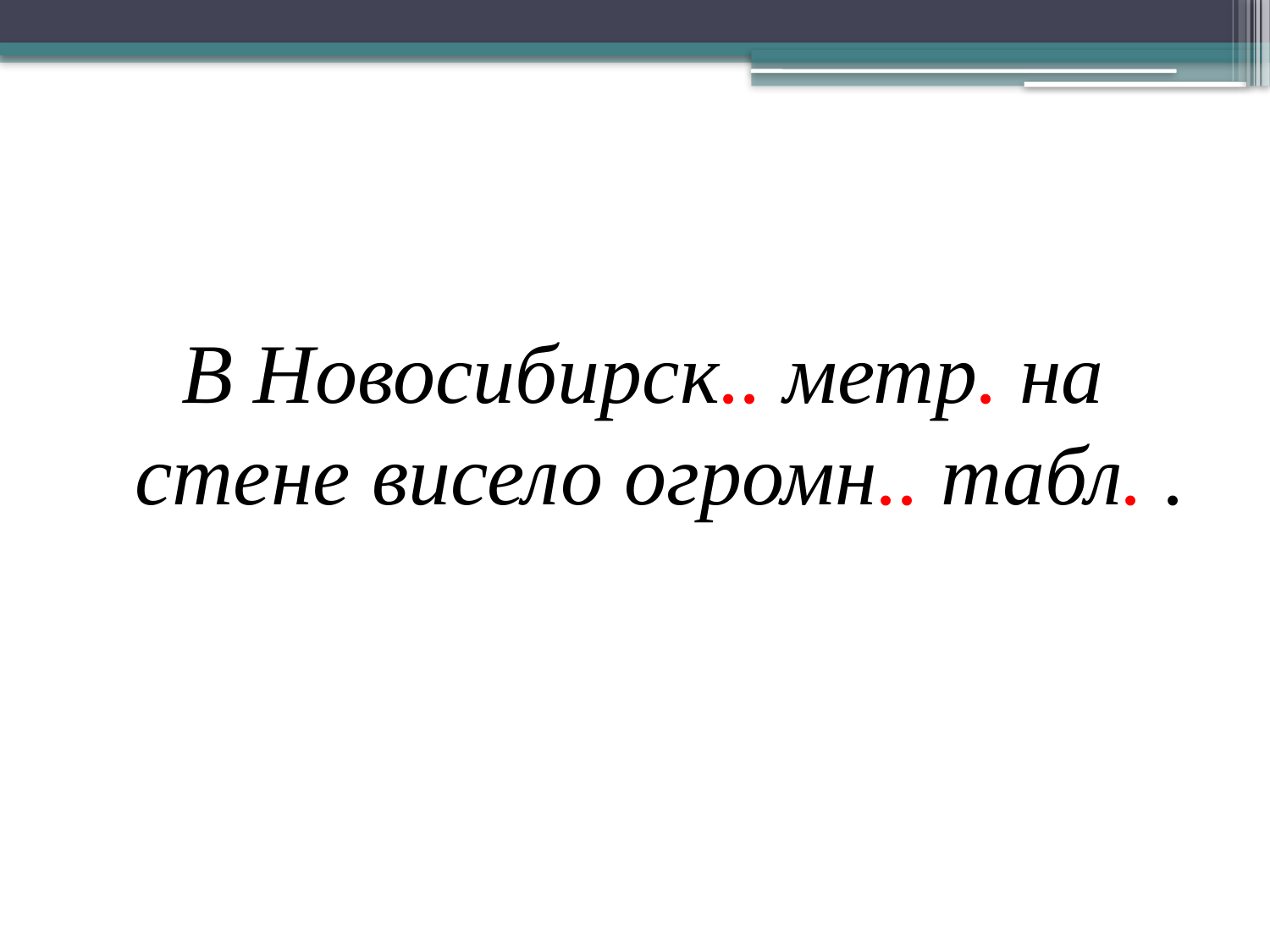

В Новосибирск.. метр. на стене висело огромн.. табл. .